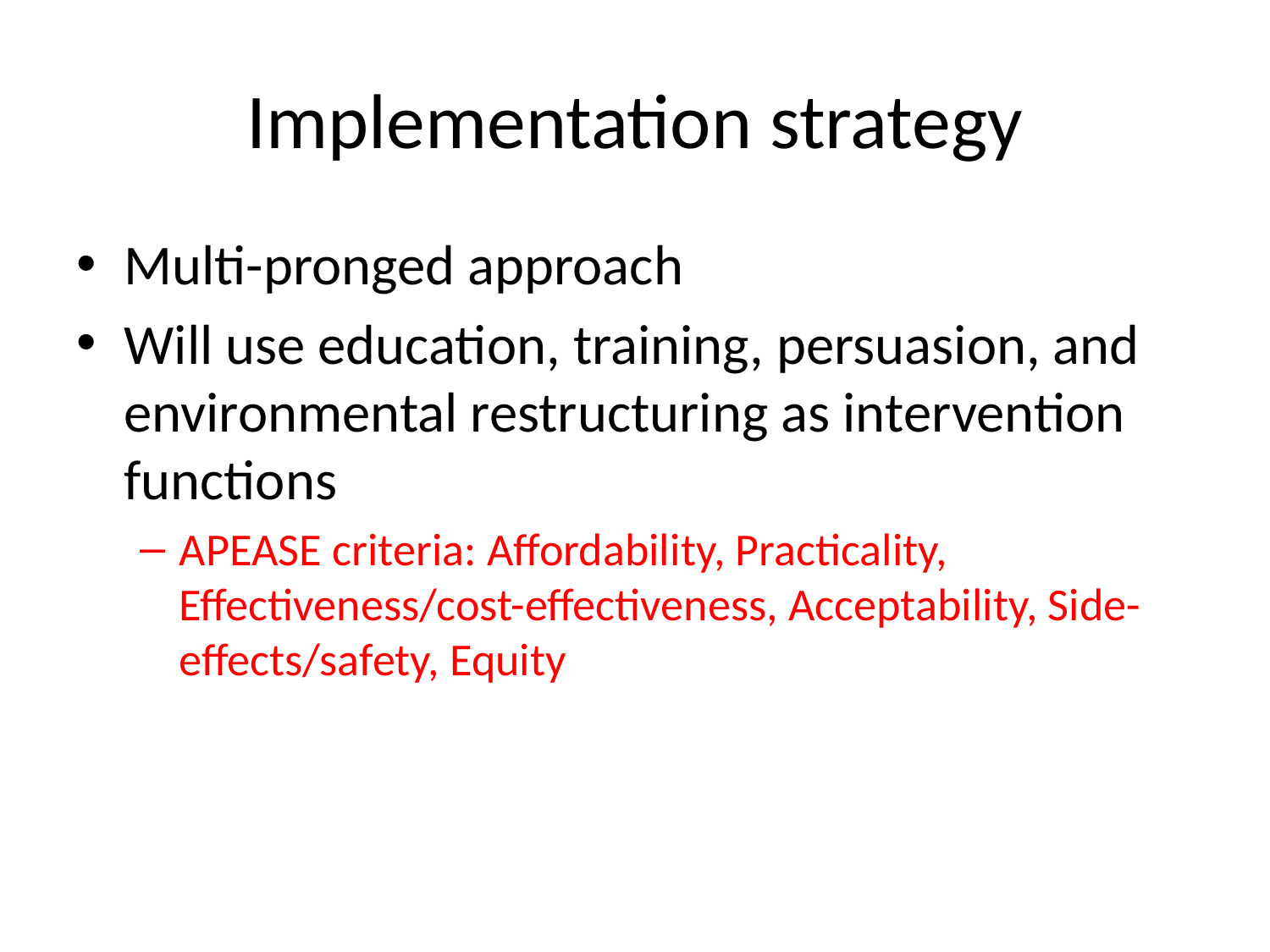

# Implementation strategy
Multi-pronged approach
Will use education, training, persuasion, and environmental restructuring as intervention functions
APEASE criteria: Affordability, Practicality, Effectiveness/cost-effectiveness, Acceptability, Side-effects/safety, Equity